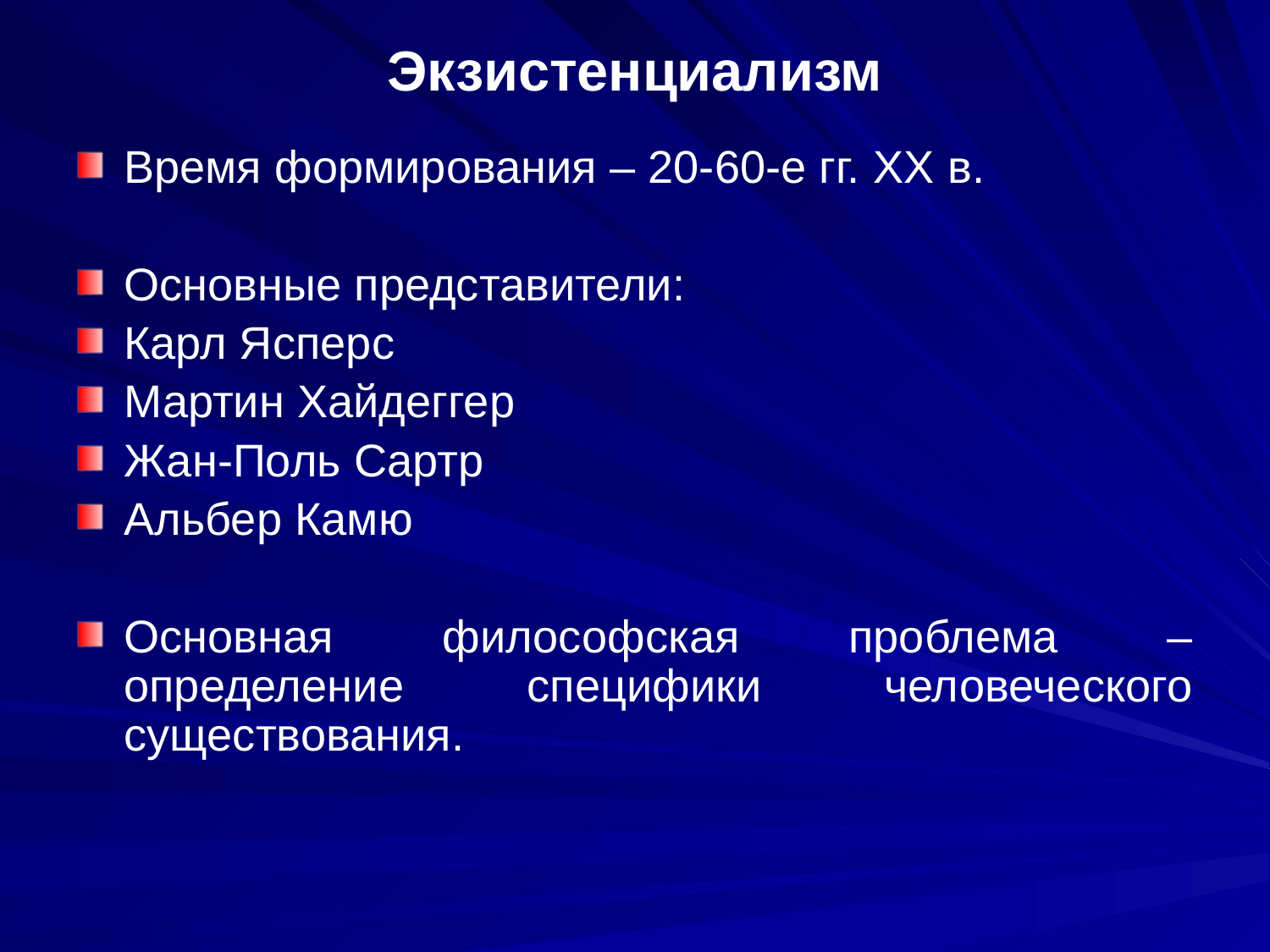

# Экзистенциализм
Время формирования – 20-60-е гг. XX в.

Основные представители:
Карл Ясперс
Мартин Хайдеггер
Жан-Поль Сартр
Альбер Камю

Основная философская проблема – определение специфики человеческого существования.